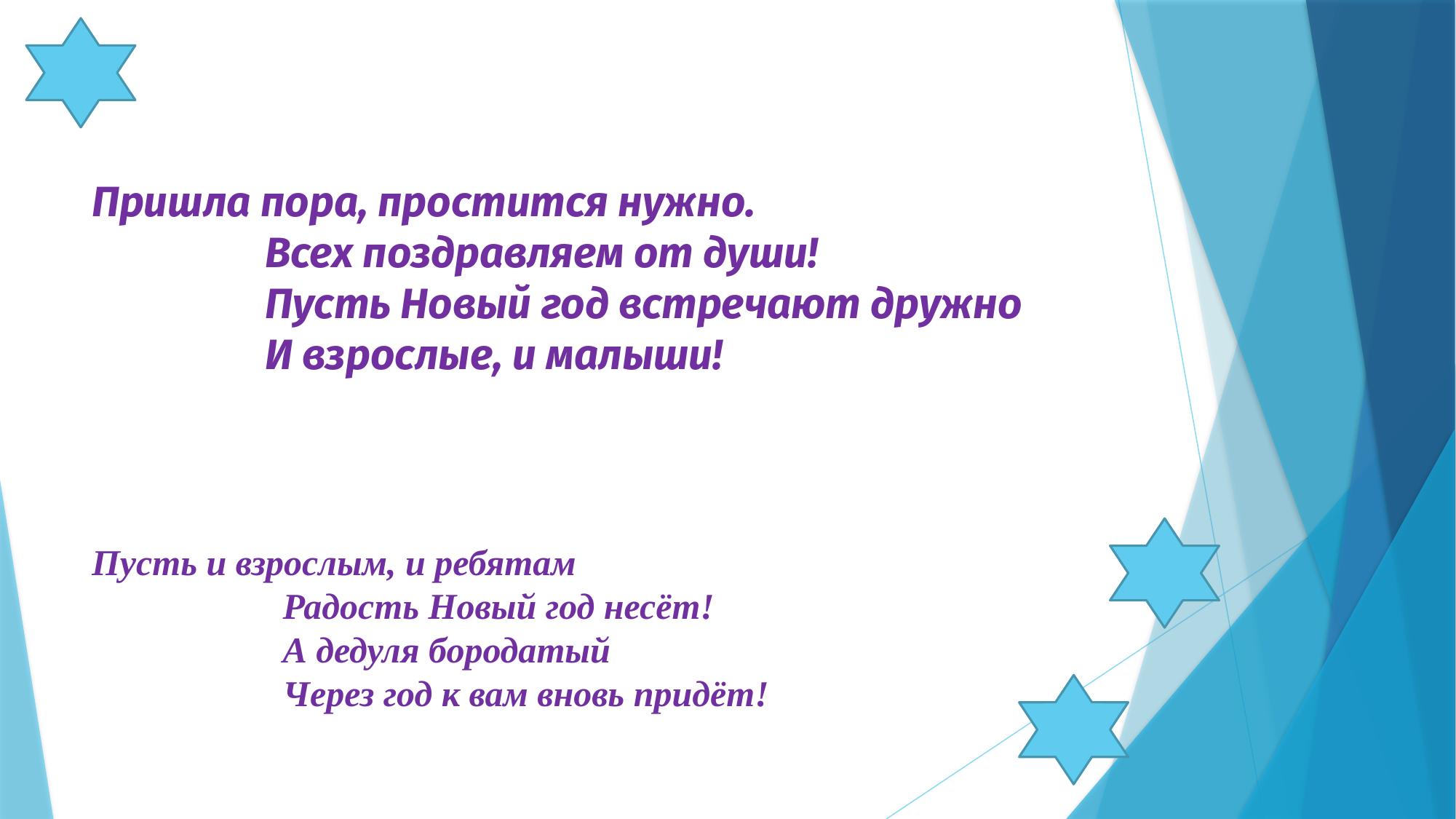

# Пришла пора, простится нужно. Всех поздравляем от души! Пусть Новый год встречают дружно И взрослые, и малыши!

Пусть и взрослым, и ребятам
                     Радость Новый год несёт!
                     А дедуля бородатый
                     Через год к вам вновь придёт!